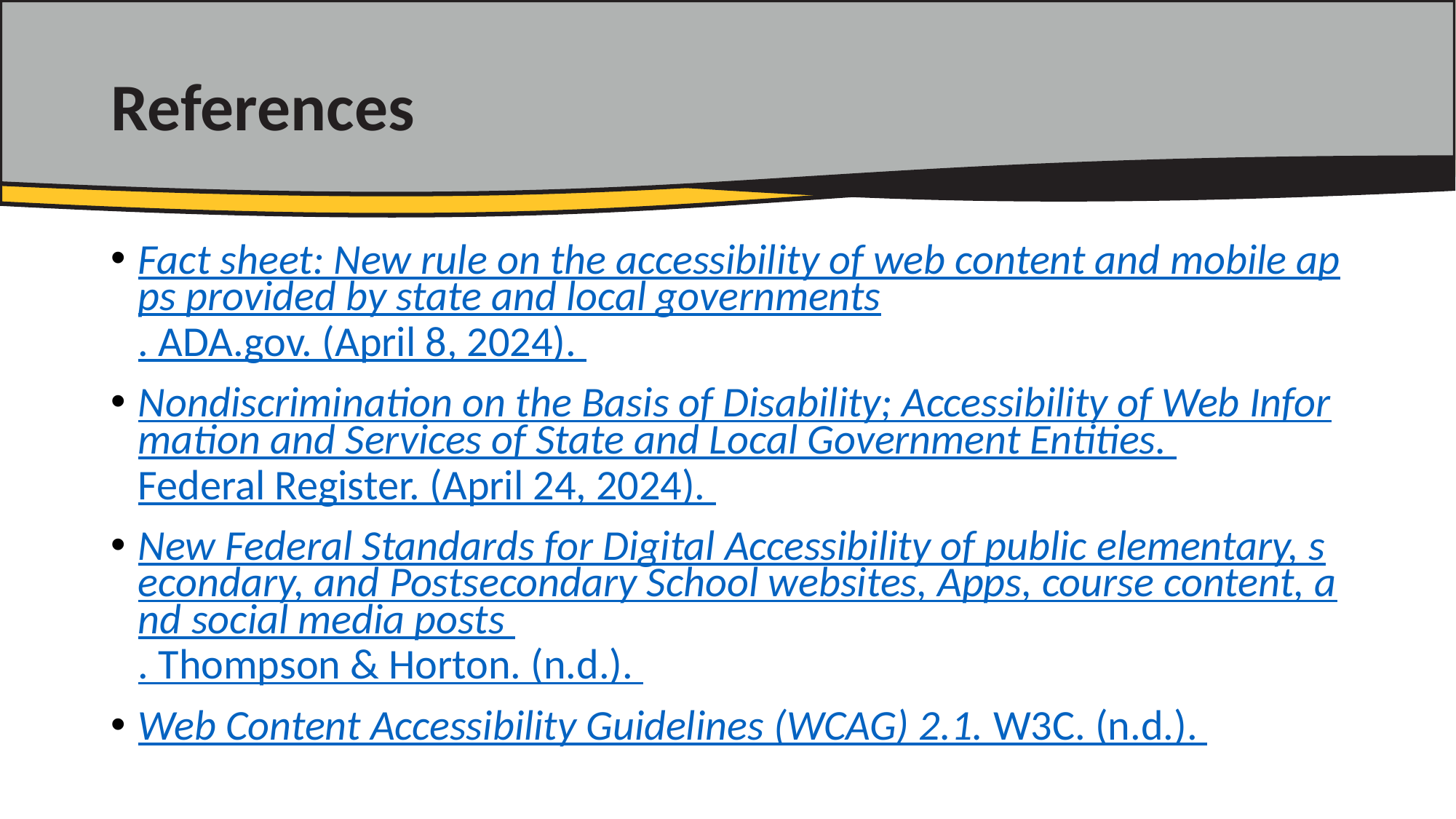

# References
Fact sheet: New rule on the accessibility of web content and mobile apps provided by state and local governments. ADA.gov. (April 8, 2024).
Nondiscrimination on the Basis of Disability; Accessibility of Web Information and Services of State and Local Government Entities. Federal Register. (April 24, 2024).
New Federal Standards for Digital Accessibility of public elementary, secondary, and Postsecondary School websites, Apps, course content, and social media posts . Thompson & Horton. (n.d.).
Web Content Accessibility Guidelines (WCAG) 2.1. W3C. (n.d.).